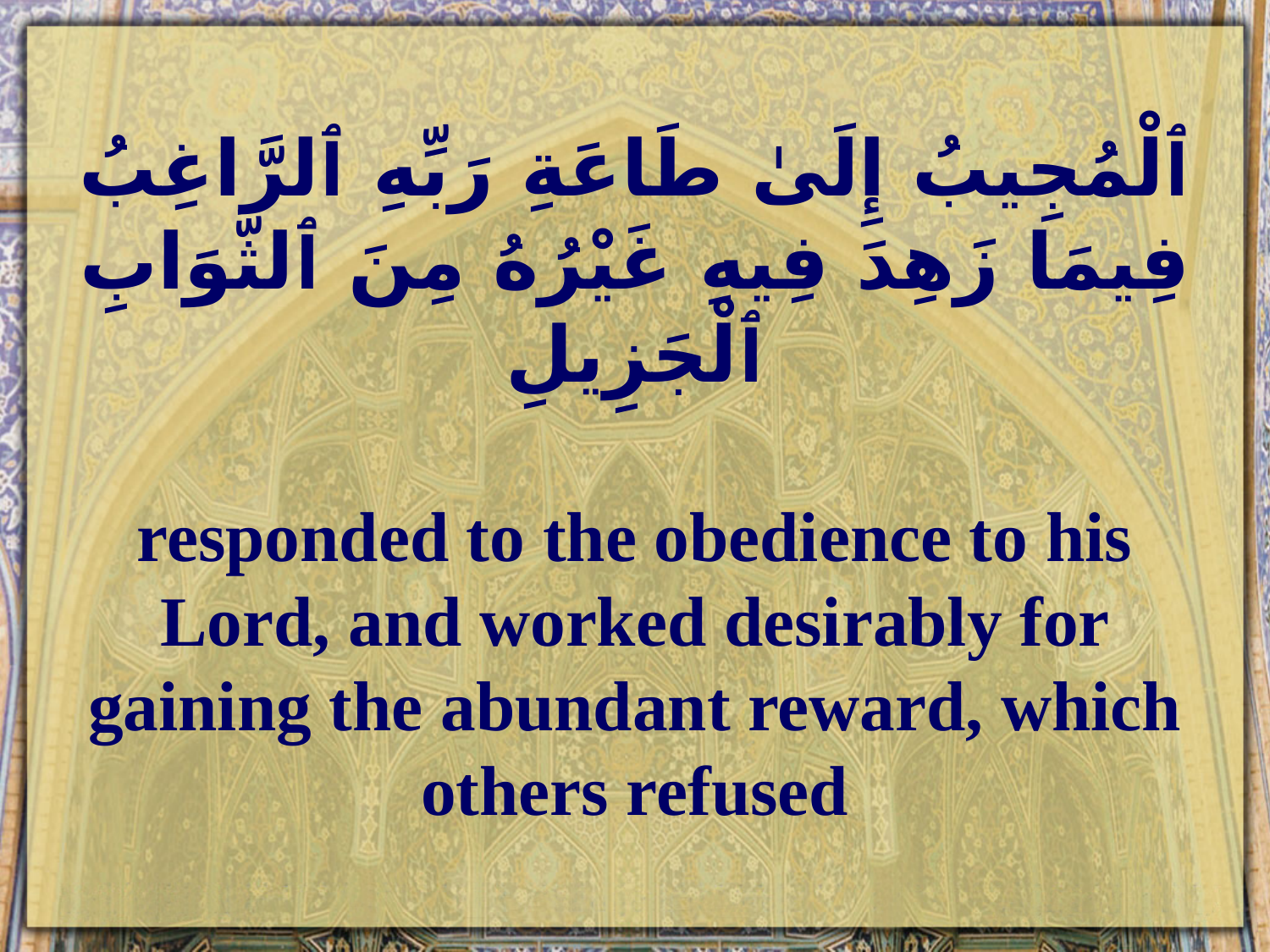

# ٱلْمُجِيبُ إِلَىٰ طَاعَةِ رَبِّهِ ٱلرَّاغِبُ فِيمَا زَهِدَ فِيهِ غَيْرُهُ مِنَ ٱلثَّوَابِ ٱلْجَزِيلِ responded to the obedience to his Lord, and worked desirably for gaining the abundant reward, which others refused